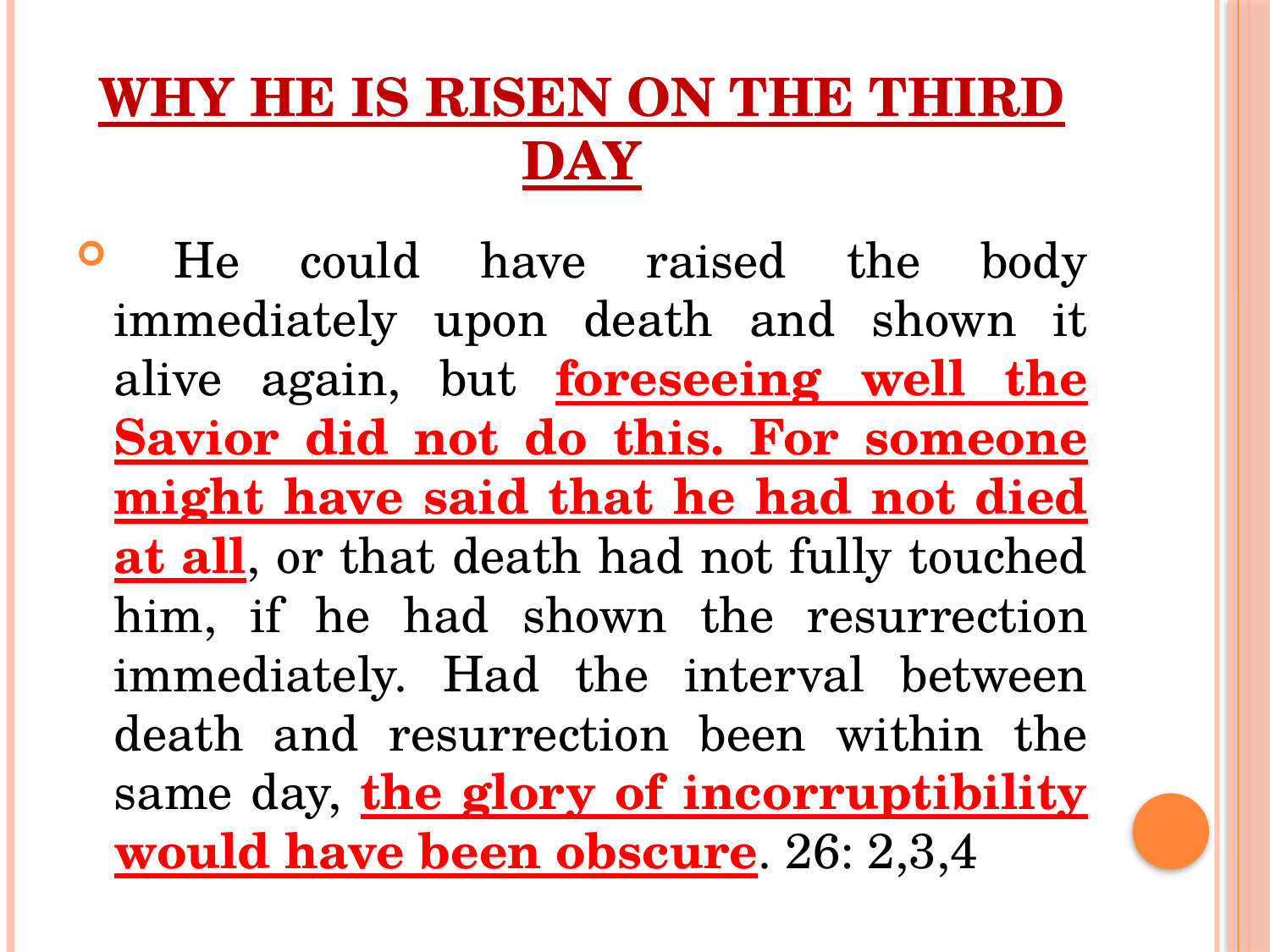

# Why he is risen on the third day
 He could have raised the body immediately upon death and shown it alive again, but foreseeing well the Savior did not do this. For someone might have said that he had not died at all, or that death had not fully touched him, if he had shown the resurrection immediately. Had the interval between death and resurrection been within the same day, the glory of incorruptibility would have been obscure. 26: 2,3,4